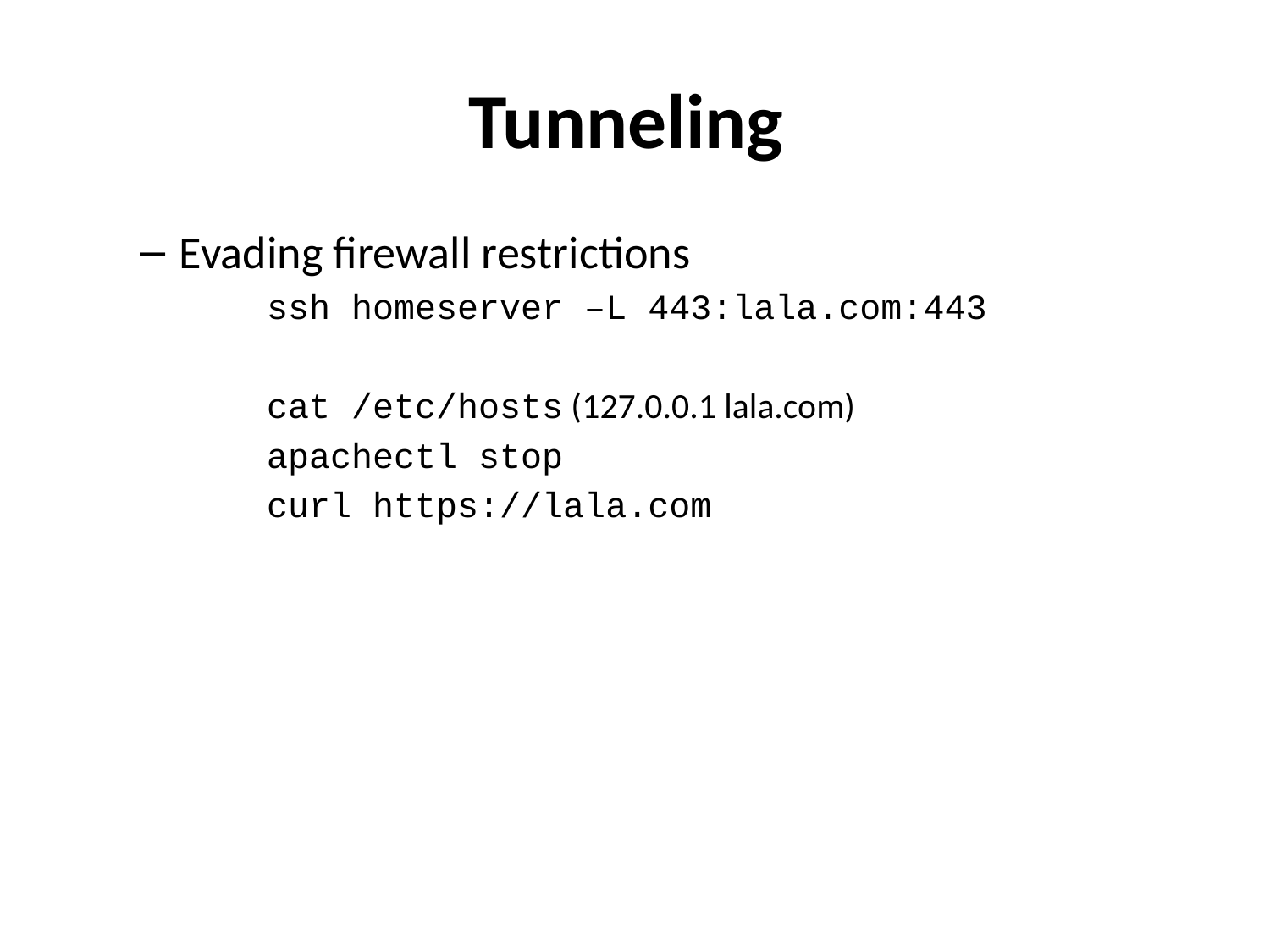

# Tunneling
Evading firewall restrictions
	ssh homeserver –L 443:lala.com:443

	cat /etc/hosts (127.0.0.1 lala.com)
	apachectl stop
	curl https://lala.com